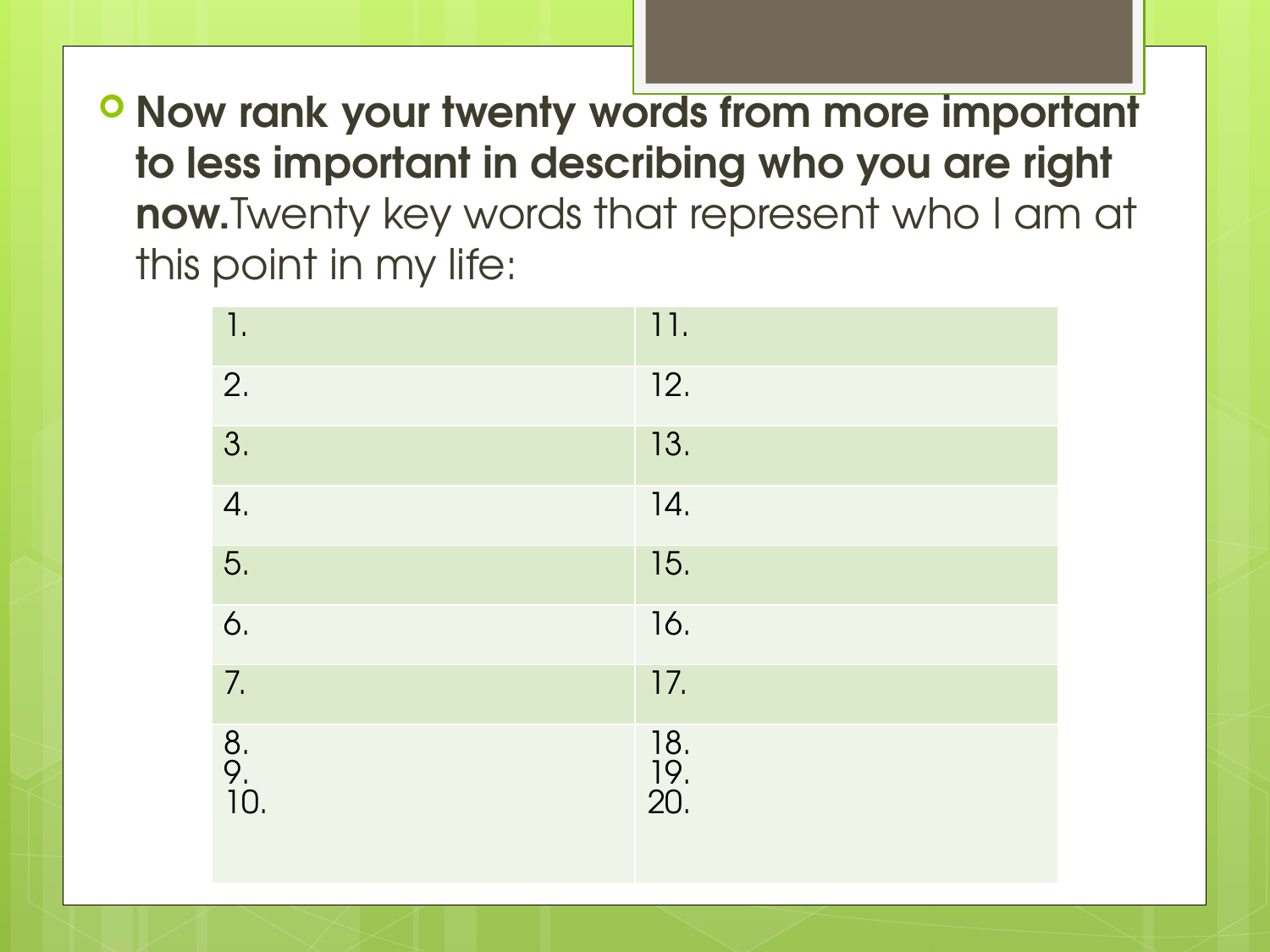

Now rank your twenty words from more important to less important in describing who you are right now.Twenty key words that represent who I am at this point in my life:

| 1. | 11. |
| --- | --- |
| 2. | 12. |
| 3. | 13. |
| 4. | 14. |
| 5. | 15. |
| 6. | 16. |
| 7. | 17. |
| 8. 9. 10. | 18. 19. 20. |